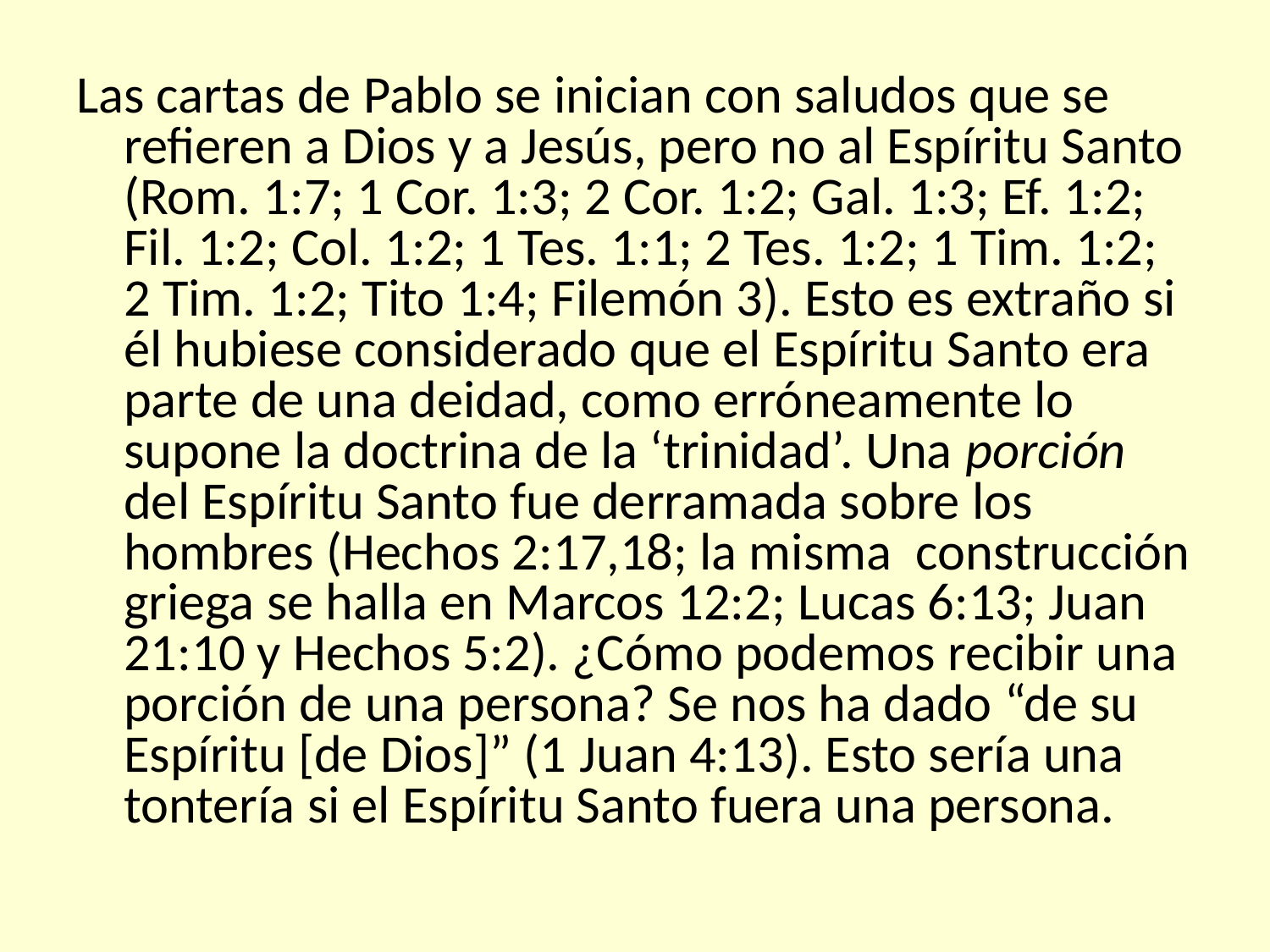

Las cartas de Pablo se inician con saludos que se refieren a Dios y a Jesús, pero no al Espíritu Santo (Rom. 1:7; 1 Cor. 1:3; 2 Cor. 1:2; Gal. 1:3; Ef. 1:2; Fil. 1:2; Col. 1:2; 1 Tes. 1:1; 2 Tes. 1:2; 1 Tim. 1:2; 2 Tim. 1:2; Tito 1:4; Filemón 3). Esto es extraño si él hubiese considerado que el Espíritu Santo era parte de una deidad, como erróneamente lo supone la doctrina de la ‘trinidad’. Una porción del Espíritu Santo fue derramada sobre los hombres (Hechos 2:17,18; la misma  construcción griega se halla en Marcos 12:2; Lucas 6:13; Juan 21:10 y Hechos 5:2). ¿Cómo podemos recibir una porción de una persona? Se nos ha dado “de su Espíritu [de Dios]” (1 Juan 4:13). Esto sería una tontería si el Espíritu Santo fuera una persona.